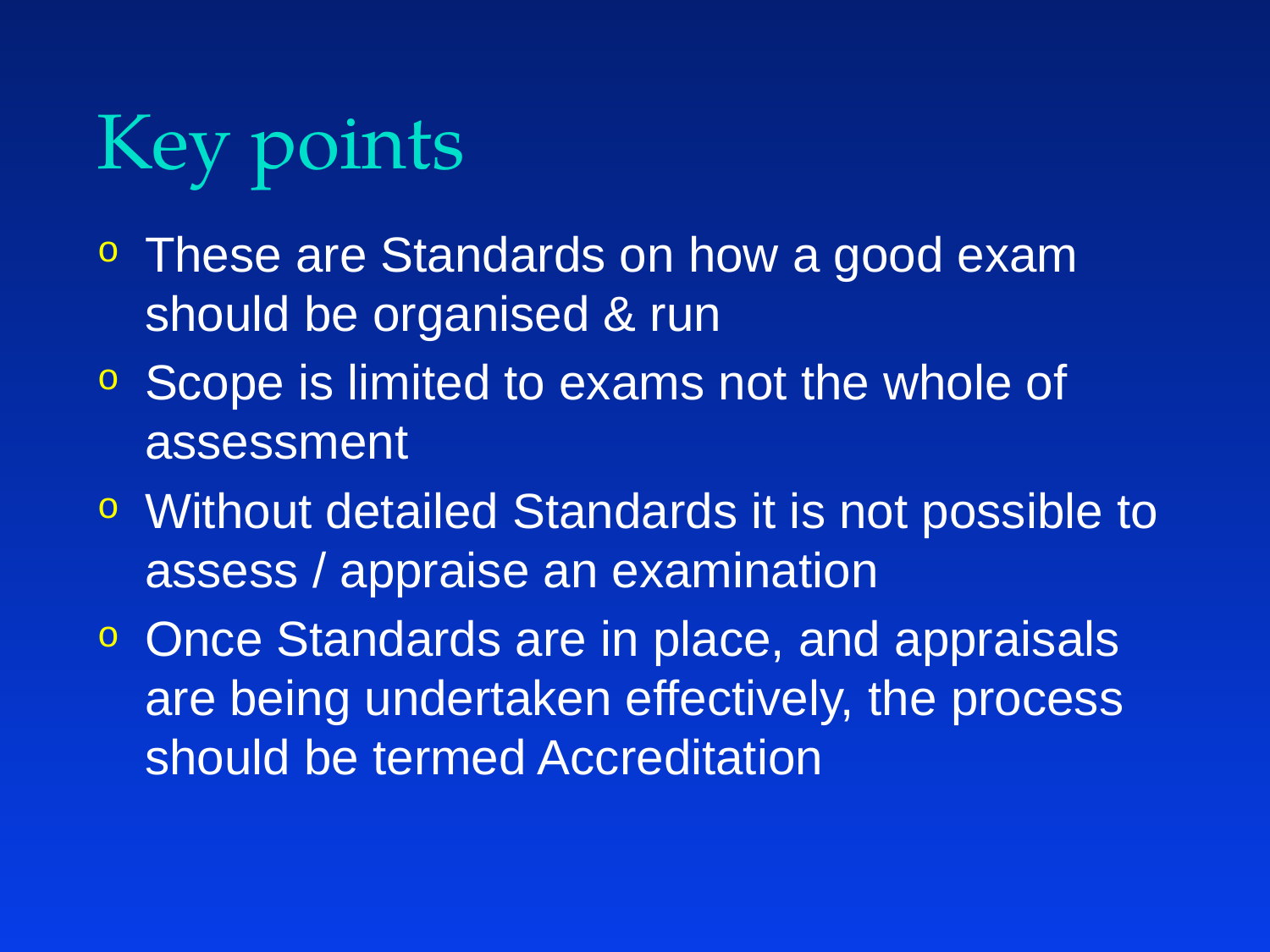

# Key points
These are Standards on how a good exam should be organised & run
Scope is limited to exams not the whole of assessment
Without detailed Standards it is not possible to assess / appraise an examination
Once Standards are in place, and appraisals are being undertaken effectively, the process should be termed Accreditation